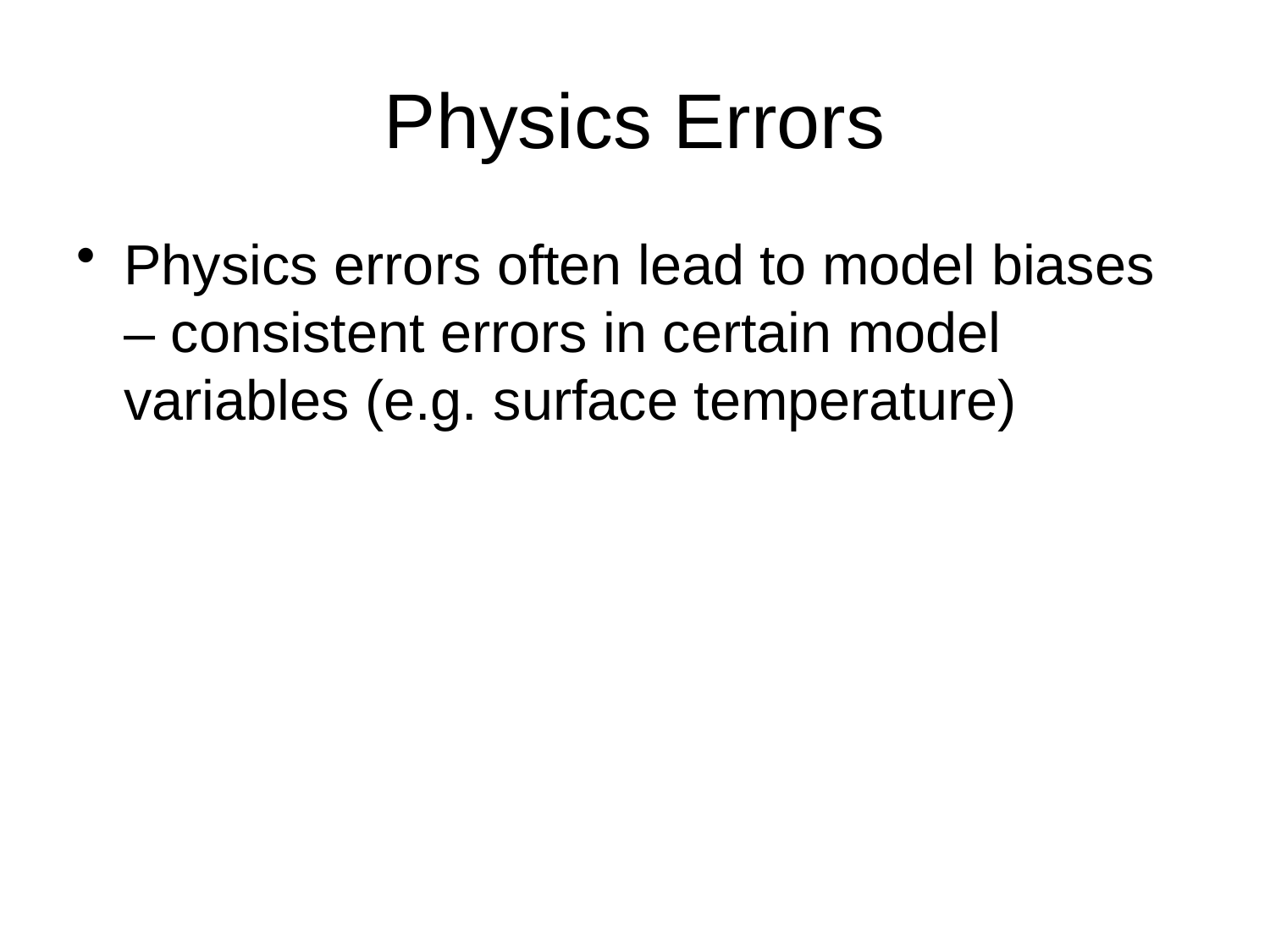

# Physics Errors
Physics errors often lead to model biases – consistent errors in certain model variables (e.g. surface temperature)